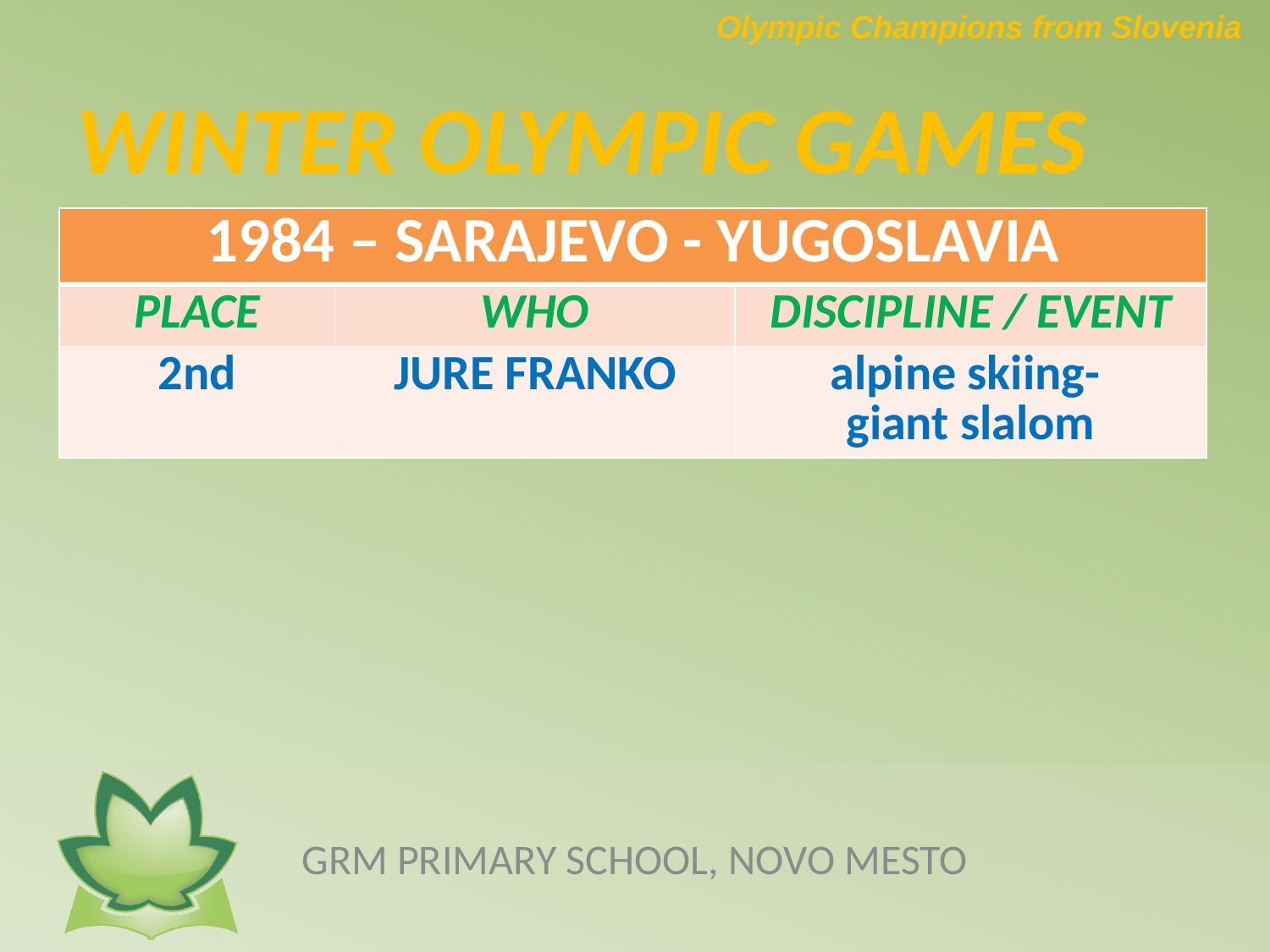

Olympic Champions from Slovenia
# WINTER OLYMPIC GAMES
| 1984 – SARAJEVO - YUGOSLAVIA |  |  |
| --- | --- | --- |
| PLACE | WHO | DISCIPLINE / EVENT |
| 2nd | JURE FRANKO | alpine skiing- giant slalom |
GRM PRIMARY SCHOOL, NOVO MESTO